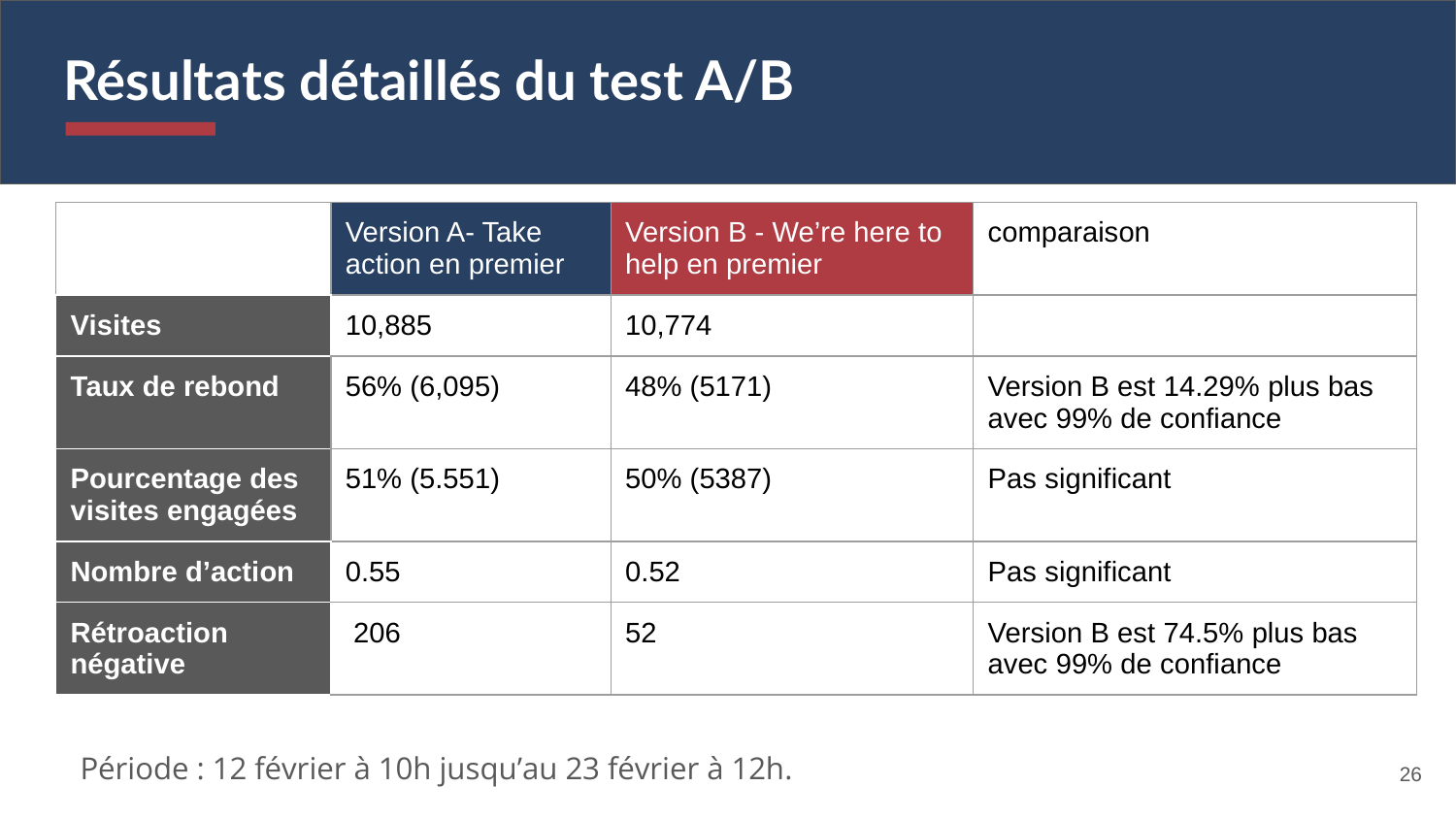

# Résultats détaillés du test A/B

|  | Version A- Take action en premier | Version B - We’re here to help en premier | comparaison |
| --- | --- | --- | --- |
| Visites | 10,885 | 10,774 |  |
| Taux de rebond | 56% (6,095) | 48% (5171) | Version B est 14.29% plus bas avec 99% de confiance |
| Pourcentage des visites engagées | 51% (5.551) | 50% (5387) | Pas significant |
| Nombre d’action | 0.55 | 0.52 | Pas significant |
| Rétroaction négative | 206 | 52 | Version B est 74.5% plus bas avec 99% de confiance |
Période : 12 février à 10h jusqu’au 23 février à 12h.

26